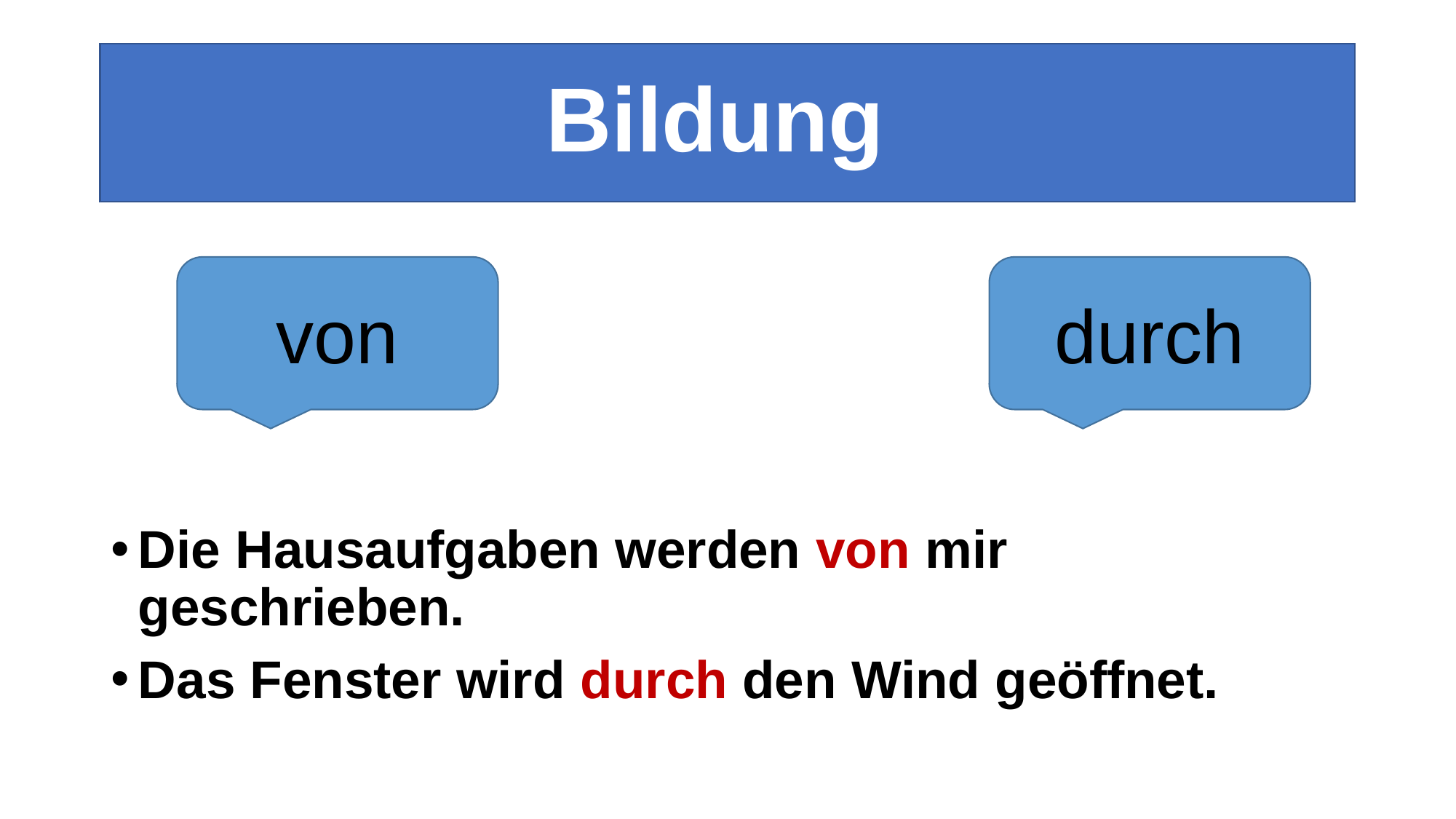

# Bildung

Die Hausaufgaben werden von mir geschrieben.
Das Fenster wird durch den Wind geöffnet.
von
durch